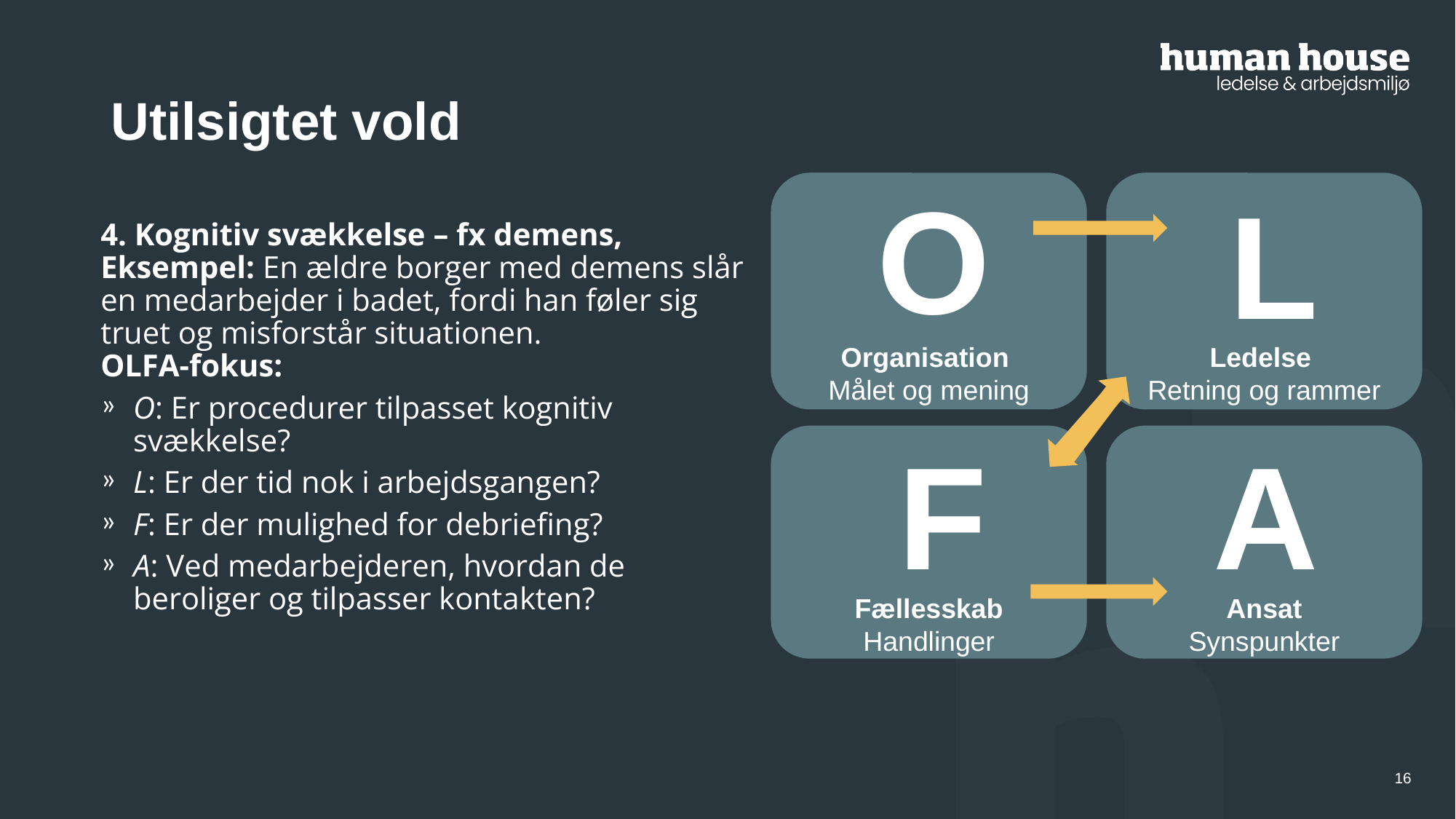

# Utilsigtet vold
O
L

Ledelse
Retning og rammer

Organisation
Målet og mening
4. Kognitiv svækkelse – fx demens, Eksempel: En ældre borger med demens slår en medarbejder i badet, fordi han føler sig truet og misforstår situationen.
OLFA-fokus:
O: Er procedurer tilpasset kognitiv svækkelse?
L: Er der tid nok i arbejdsgangen?
F: Er der mulighed for debriefing?
A: Ved medarbejderen, hvordan de beroliger og tilpasser kontakten?

F
A

Fællesskab
Handlinger

Ansat
Synspunkter

16